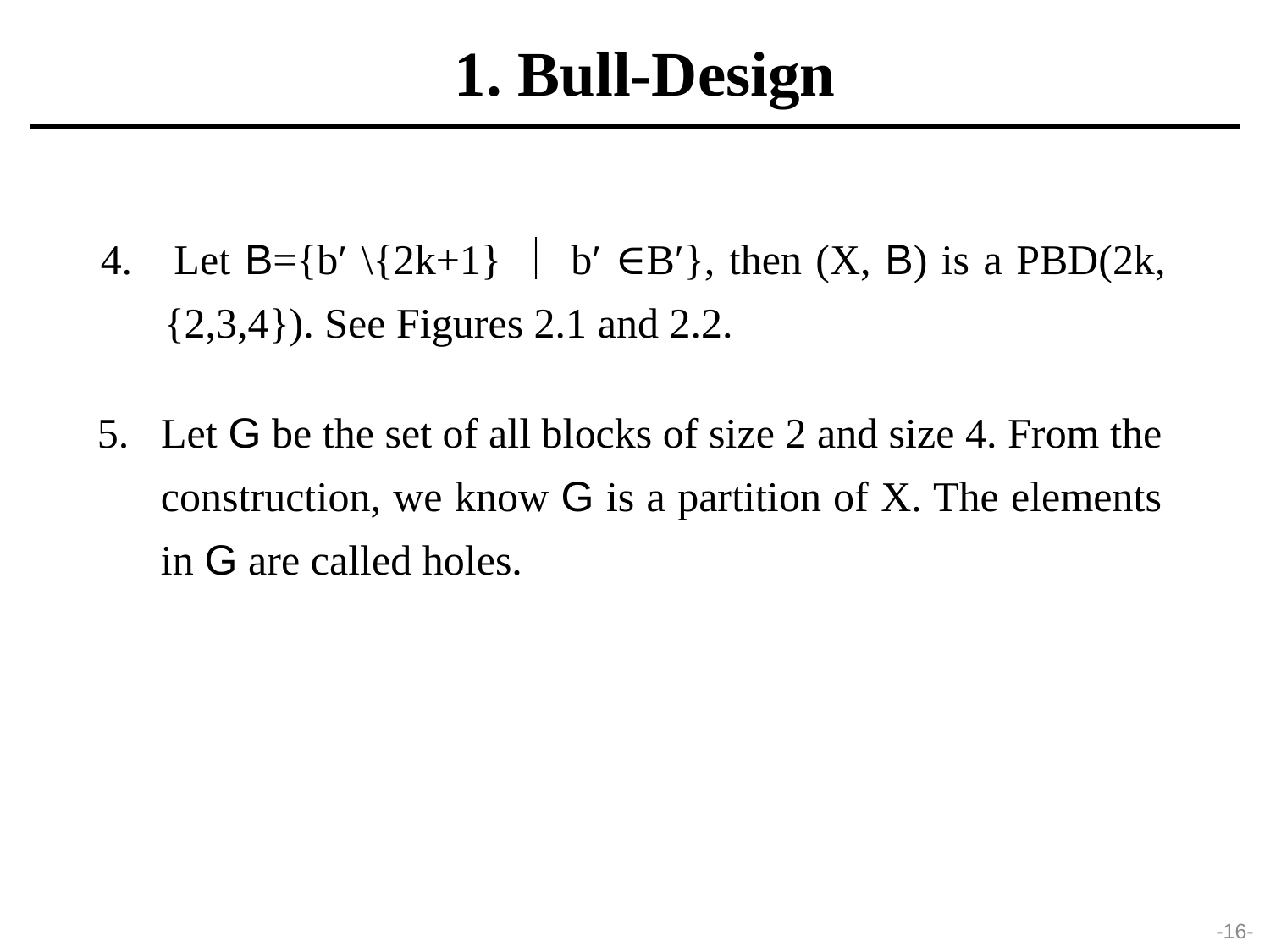

1. Bull-Design
4.   Let B={b′ \{2k+1}｜b′ ∈B′}, then (X, B) is a PBD(2k, {2,3,4}). See Figures 2.1 and 2.2.
5.   Let G be the set of all blocks of size 2 and size 4. From the construction, we know G is a partition of X. The elements in G are called holes.
-16-